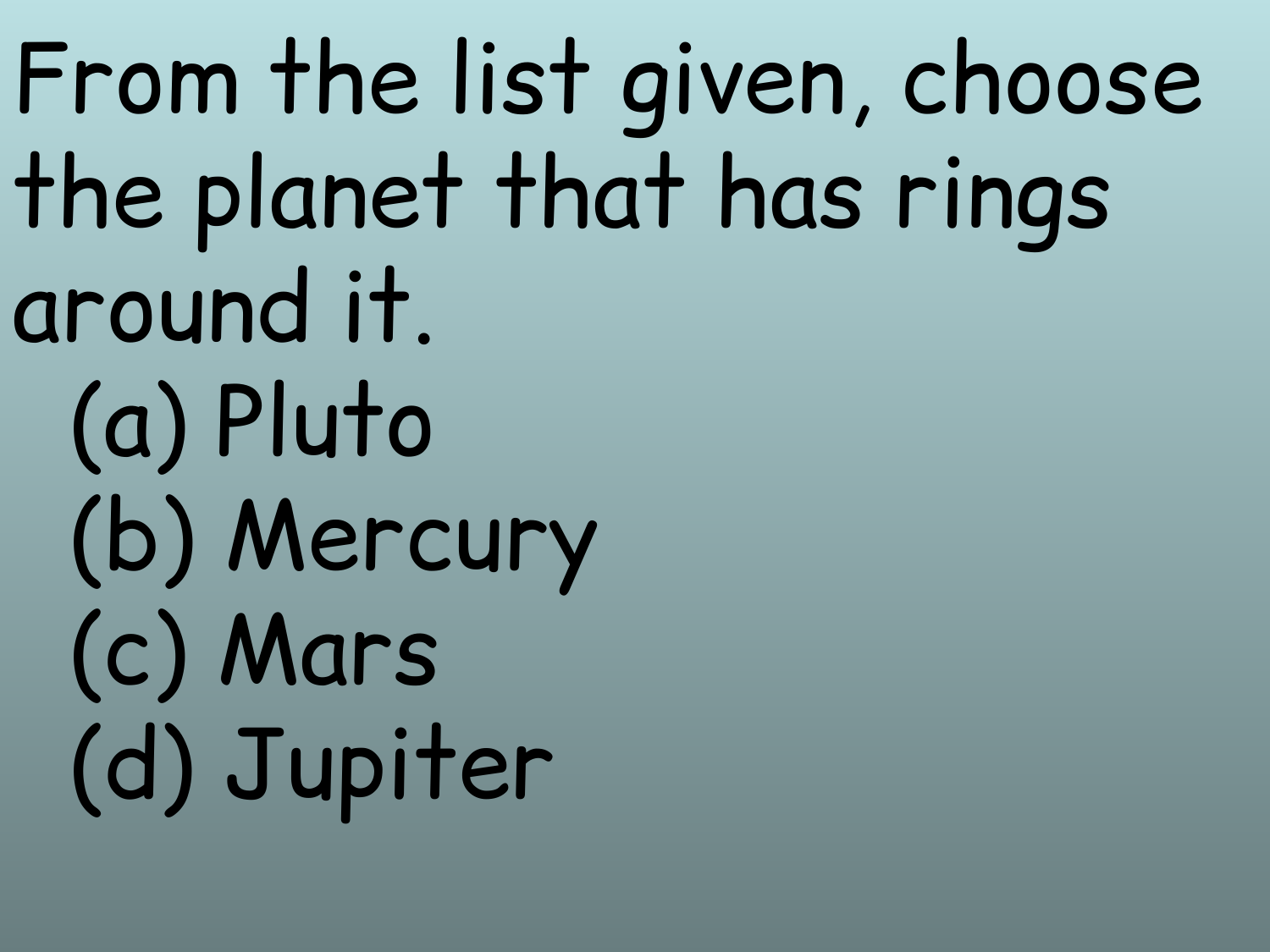

From the list given, choose the planet that has rings around it.
  (a) Pluto
  (b) Mercury
  (c) Mars
  (d) Jupiter